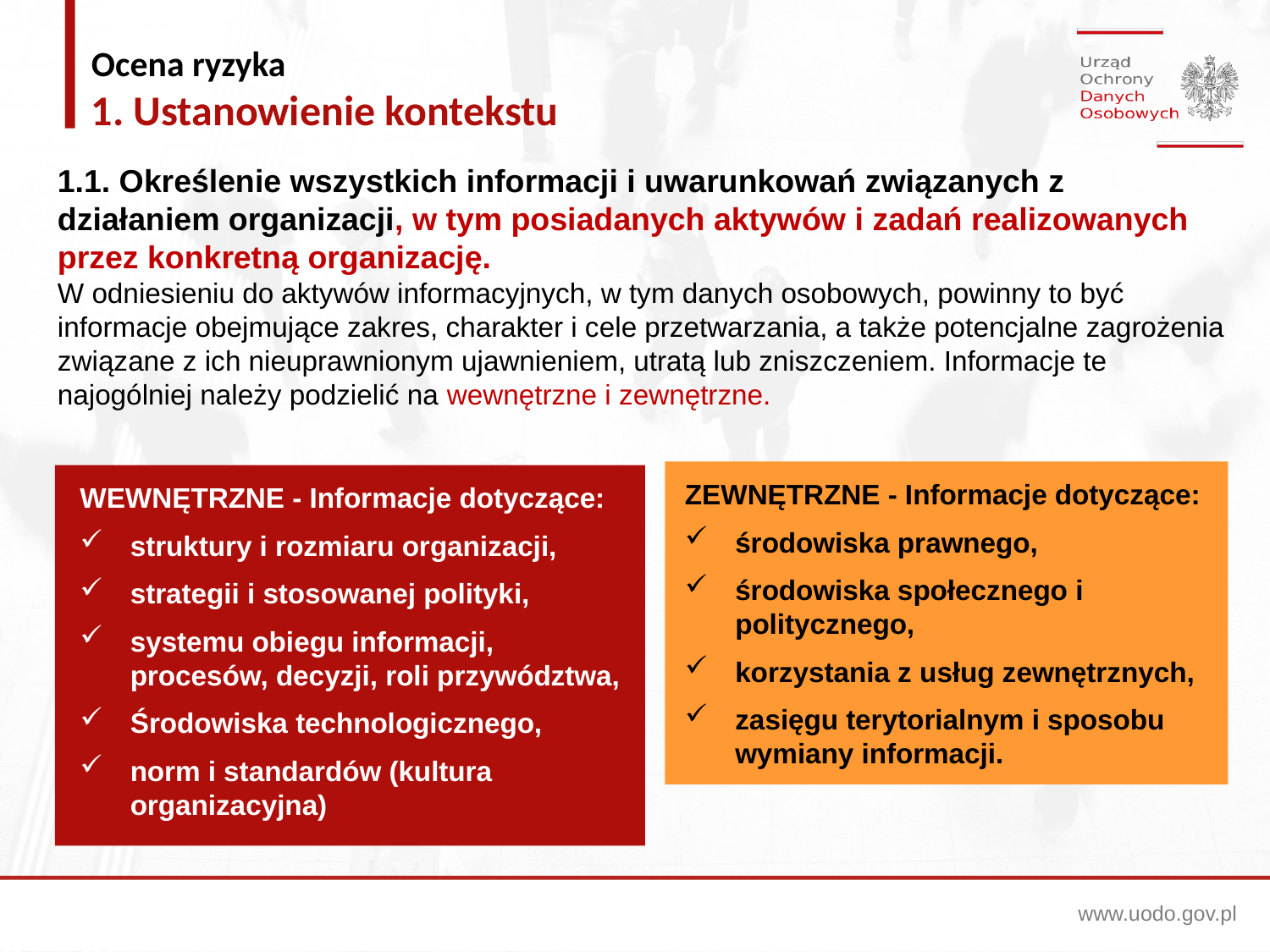

Ocena ryzyka
1. Ustanowienie kontekstu

1.1. Określenie wszystkich informacji i uwarunkowań związanych z działaniem organizacji, w tym posiadanych aktywów i zadań realizowanych przez konkretną organizację.
W odniesieniu do aktywów informacyjnych, w tym danych osobowych, powinny to być informacje obejmujące zakres, charakter i cele przetwarzania, a także potencjalne zagrożenia związane z ich nieuprawnionym ujawnieniem, utratą lub zniszczeniem. Informacje te najogólniej należy podzielić na wewnętrzne i zewnętrzne.
WEWNĘTRZNE - Informacje dotyczące:
struktury i rozmiaru organizacji,
strategii i stosowanej polityki,
systemu obiegu informacji, procesów, decyzji, roli przywództwa,
Środowiska technologicznego,
norm i standardów (kultura organizacyjna)
ZEWNĘTRZNE - Informacje dotyczące:
środowiska prawnego,
środowiska społecznego i politycznego,
korzystania z usług zewnętrznych,
zasięgu terytorialnym i sposobu wymiany informacji.